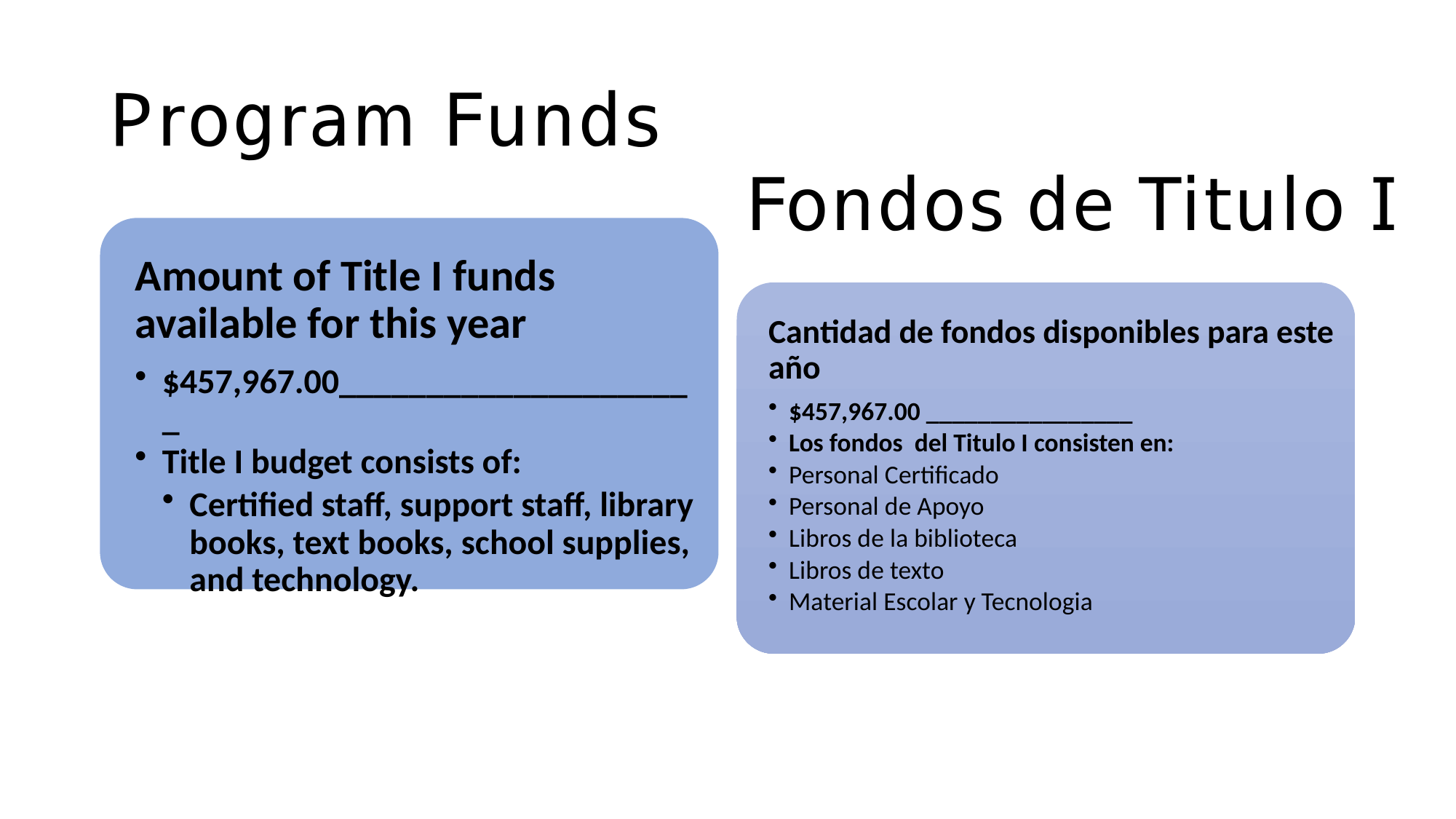

# Program Funds
Fondos de Titulo I
Amount of Title I funds available for this year
$457,967.00_____________________
Title I budget consists of:
Certified staff, support staff, library books, text books, school supplies, and technology.
Cantidad de fondos disponibles para este año
$457,967.00 ________________​
Los fondos  del Titulo I consisten en:​
Personal Certificado
Personal de Apoyo
Libros de la biblioteca
Libros de texto
Material Escolar y Tecnologia